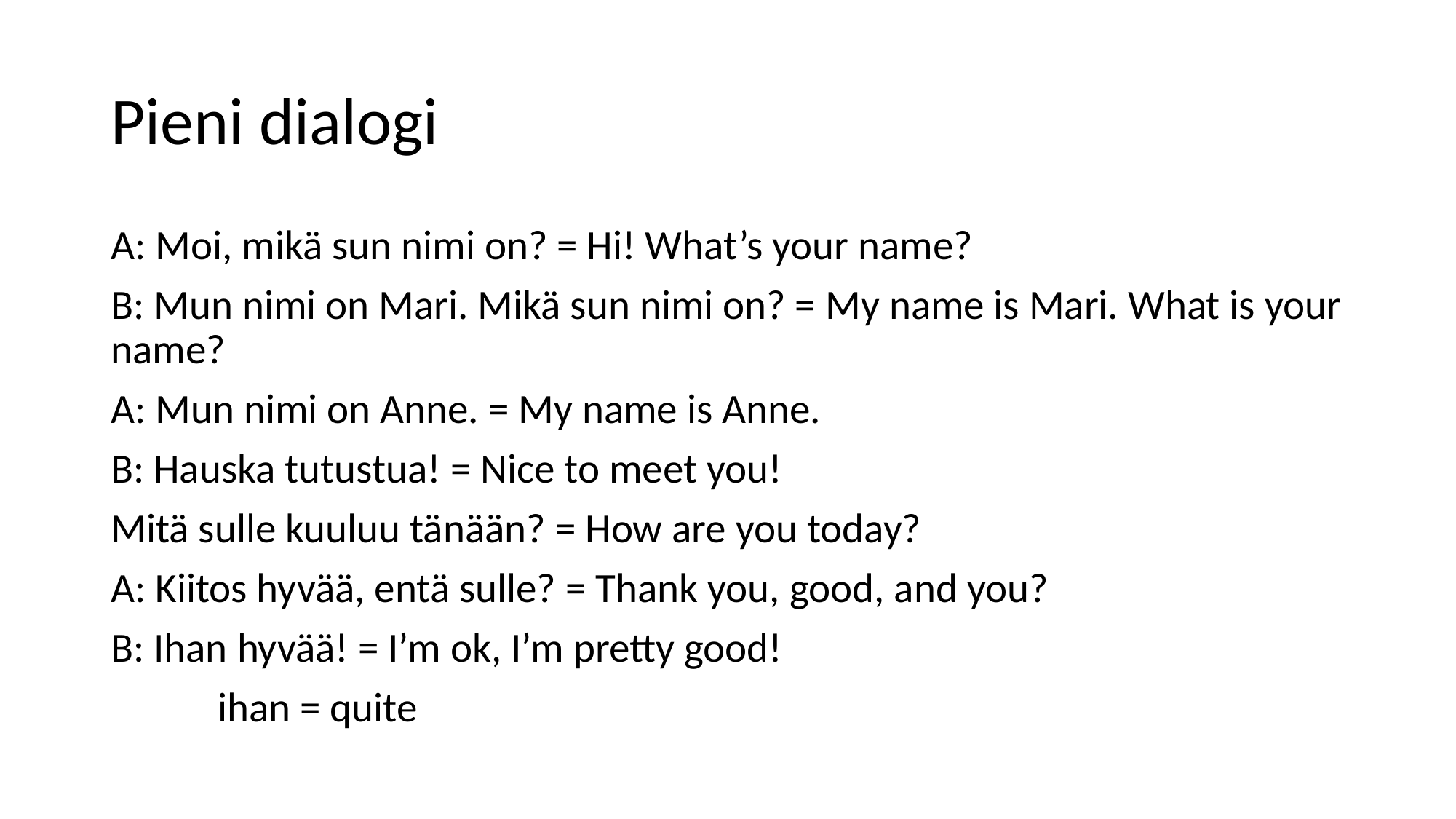

# Pieni dialogi
A: Moi, mikä sun nimi on? = Hi! What’s your name?
B: Mun nimi on Mari. Mikä sun nimi on? = My name is Mari. What is your name?
A: Mun nimi on Anne. = My name is Anne.
B: Hauska tutustua! = Nice to meet you!
Mitä sulle kuuluu tänään? = How are you today?
A: Kiitos hyvää, entä sulle? = Thank you, good, and you?
B: Ihan hyvää! = I’m ok, I’m pretty good!
	ihan = quite